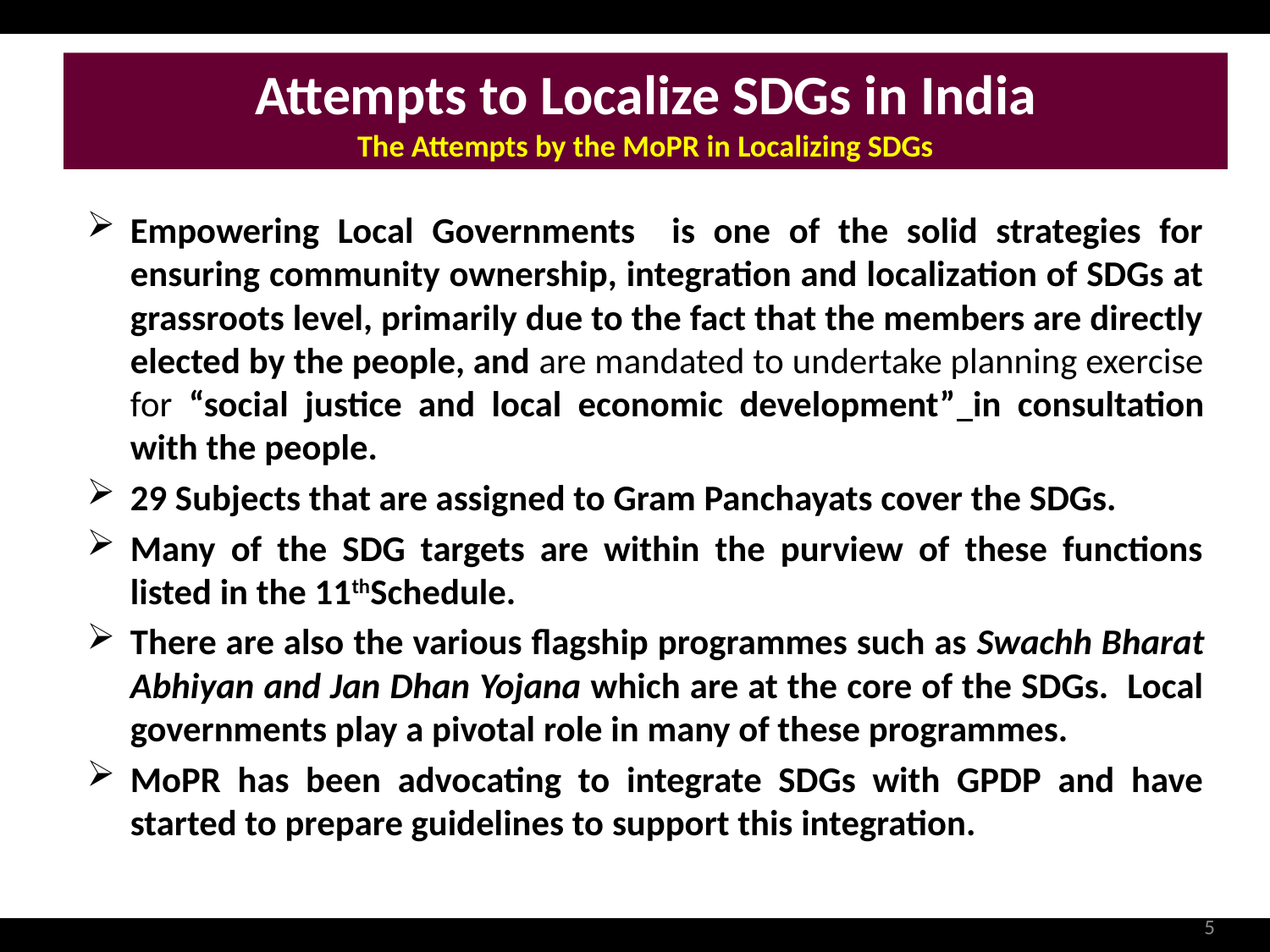

# Attempts to Localize SDGs in India The Attempts by the MoPR in Localizing SDGs
Empowering Local Governments  is one of the solid strategies for ensuring community ownership, integration and localization of SDGs at grassroots level, primarily due to the fact that the members are directly elected by the people, and are mandated to undertake planning exercise for “social justice and local economic development” in consultation with the people.
29 Subjects that are assigned to Gram Panchayats cover the SDGs.
Many of the SDG targets are within the purview of these functions listed in the 11thSchedule.
There are also the various flagship programmes such as Swachh Bharat Abhiyan and Jan Dhan Yojana which are at the core of the SDGs.  Local governments play a pivotal role in many of these programmes.
MoPR has been advocating to integrate SDGs with GPDP and have started to prepare guidelines to support this integration.

5